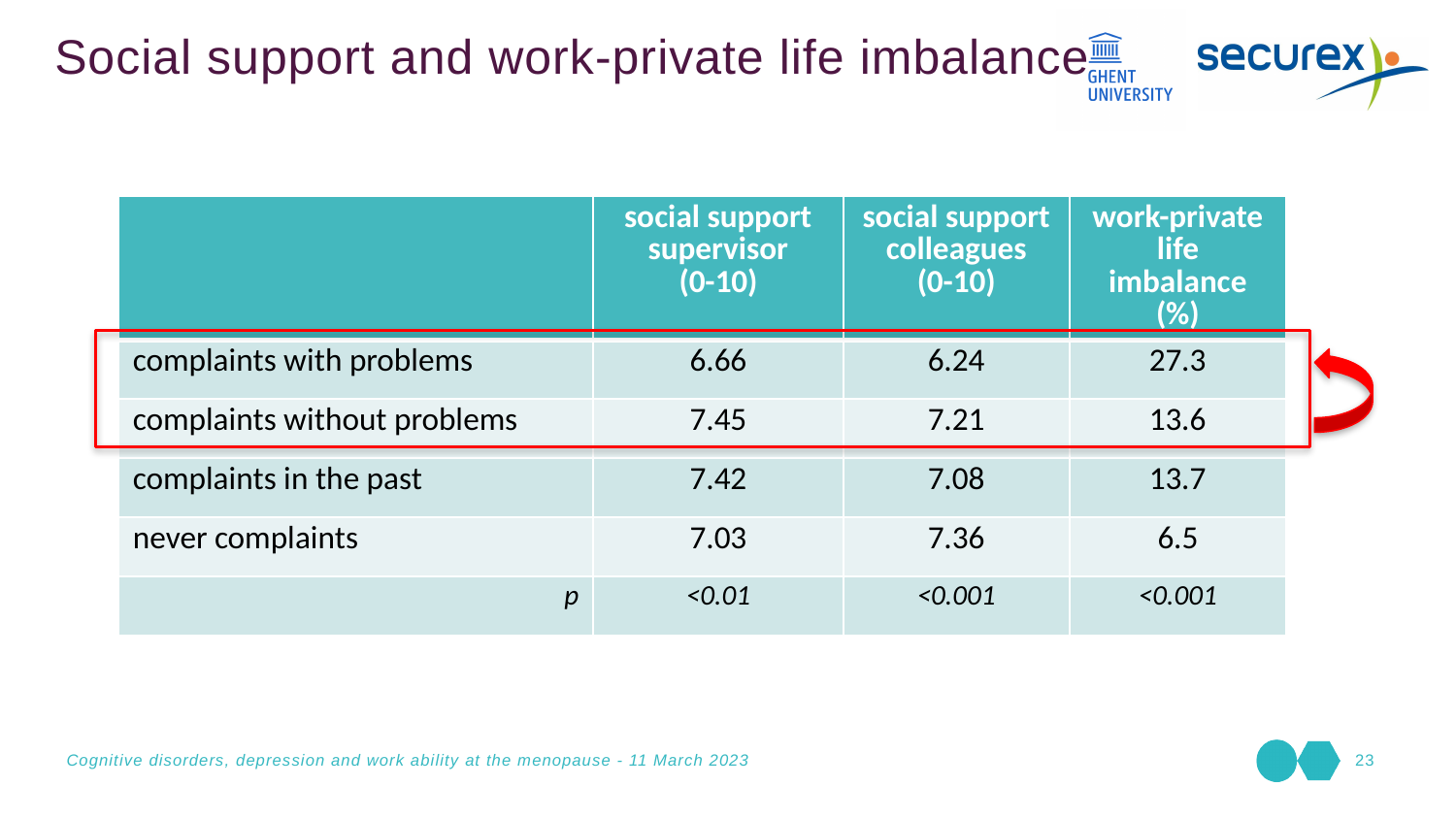

Social support and work-private life imbalance
|  | social support supervisor (0-10) | social support colleagues (0-10) | work-private life imbalance (%) |
| --- | --- | --- | --- |
| complaints with problems | 6.66 | 6.24 | 27.3 |
| complaints without problems | 7.45 | 7.21 | 13.6 |
| complaints in the past | 7.42 | 7.08 | 13.7 |
| never complaints | 7.03 | 7.36 | 6.5 |
| p | <0.01 | <0.001 | <0.001 |

Cognitive disorders, depression and work ability at the menopause - 11 March 2023
23